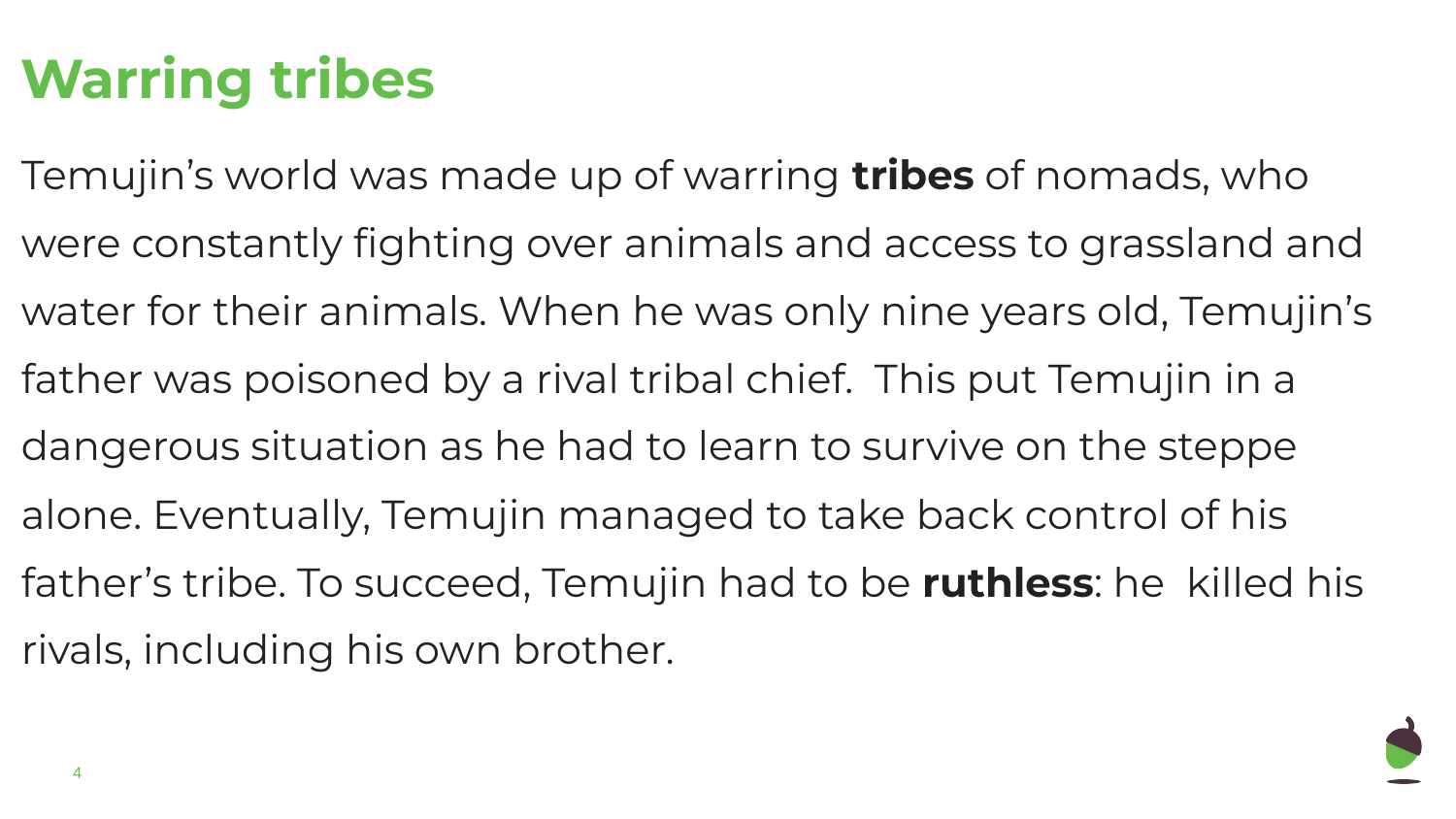

# Warring tribes
Temujin’s world was made up of warring tribes of nomads, who were constantly fighting over animals and access to grassland and water for their animals. When he was only nine years old, Temujin’s father was poisoned by a rival tribal chief.  This put Temujin in a dangerous situation as he had to learn to survive on the steppe alone. Eventually, Temujin managed to take back control of his father’s tribe. To succeed, Temujin had to be ruthless: he  killed his rivals, including his own brother.
4